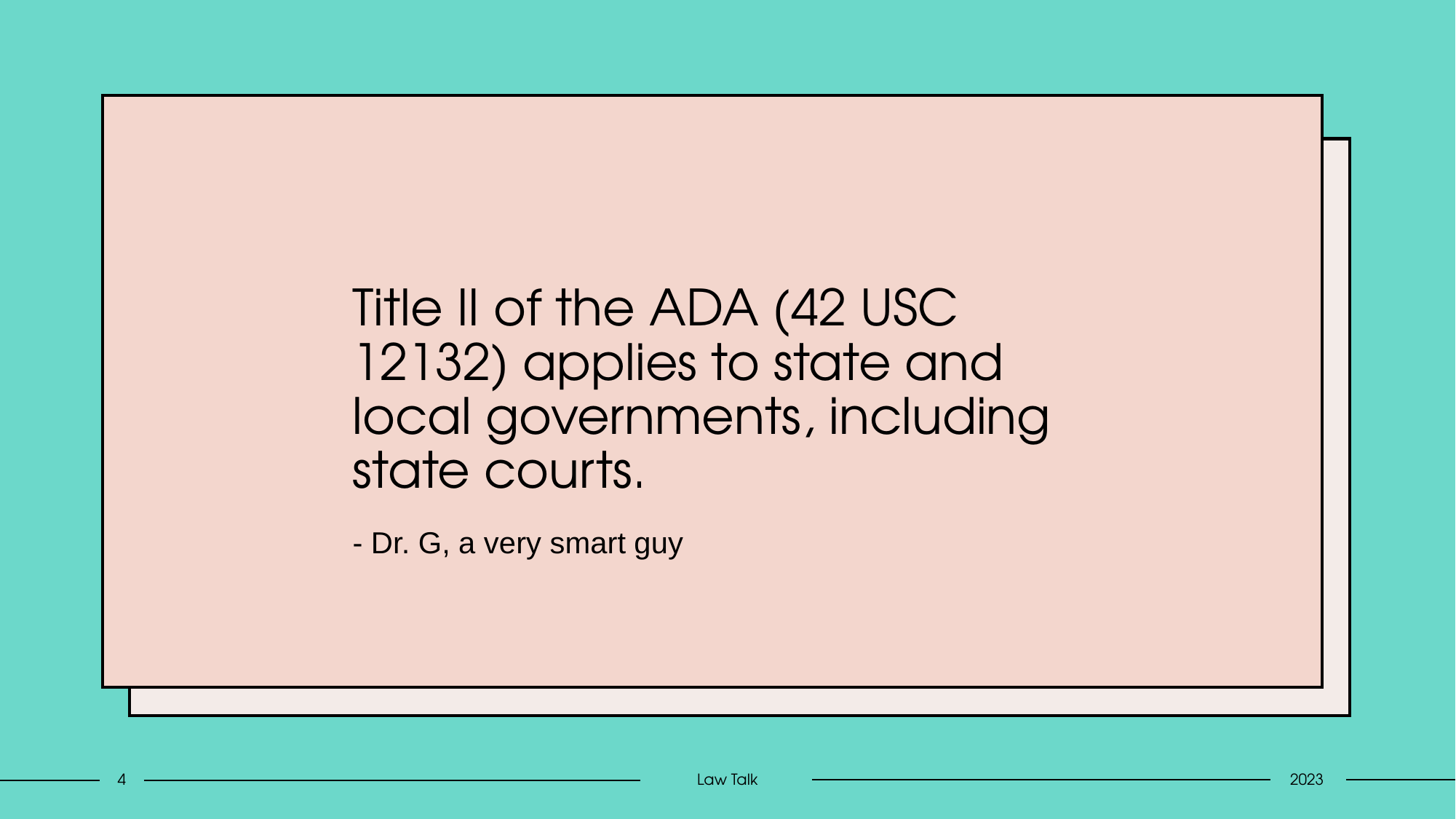

# Title II of the ADA (42 USC 12132) applies to state and local governments, including state courts.

- Dr. G, a very smart guy
4
Law Talk
2023